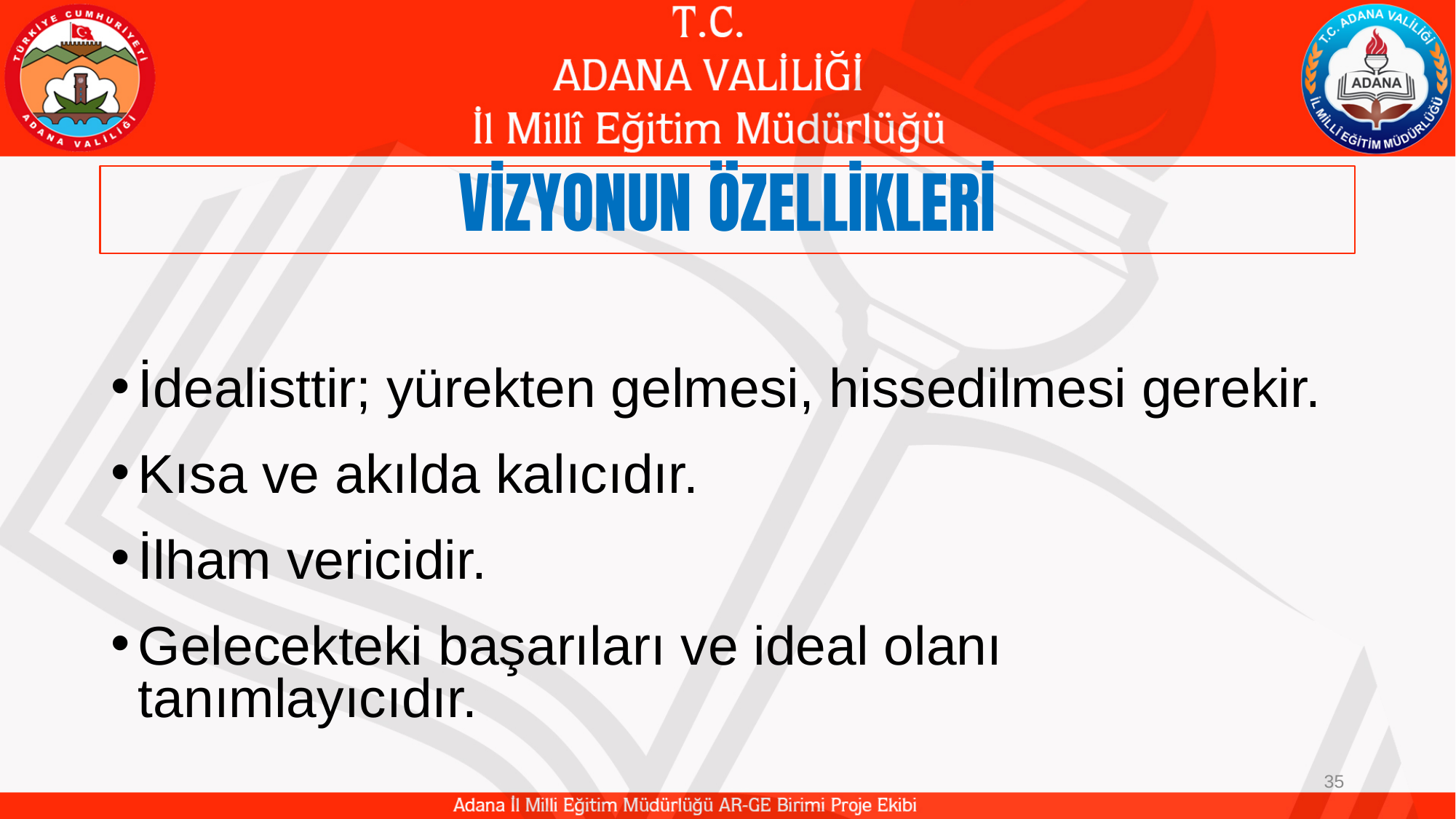

# VİZYONUN ÖZELLİKLERİ

İdealisttir; yürekten gelmesi, hissedilmesi gerekir.
Kısa ve akılda kalıcıdır.
İlham vericidir.
Gelecekteki başarıları ve ideal olanı tanımlayıcıdır.
35